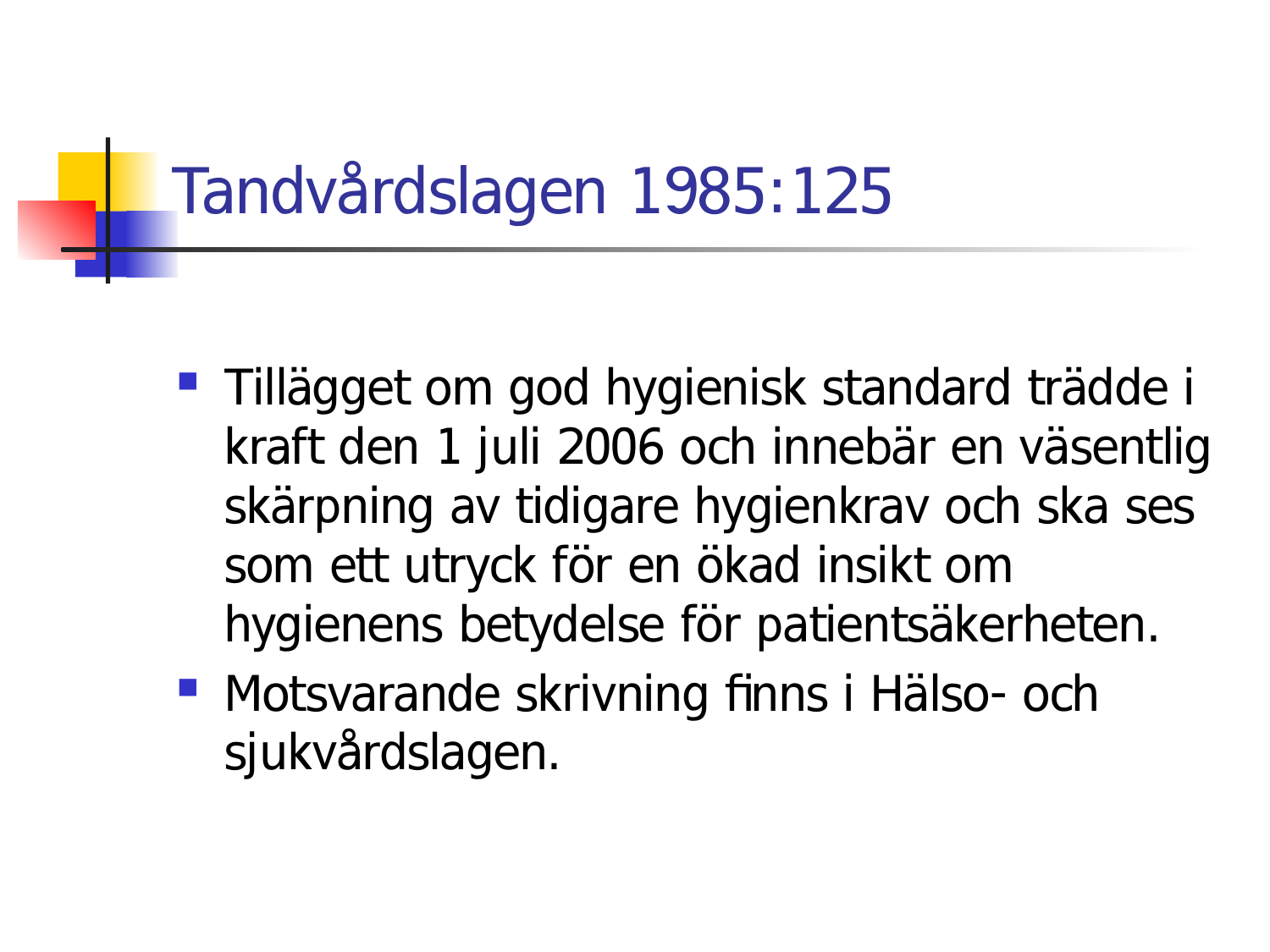

# Tandvårdslagen 1985:125

Tillägget om god hygienisk standard trädde i kraft den 1 juli 2006 och innebär en väsentlig skärpning av tidigare hygienkrav och ska ses som ett utryck för en ökad insikt om hygienens betydelse för patientsäkerheten.
Motsvarande skrivning finns i Hälso- och sjukvårdslagen.